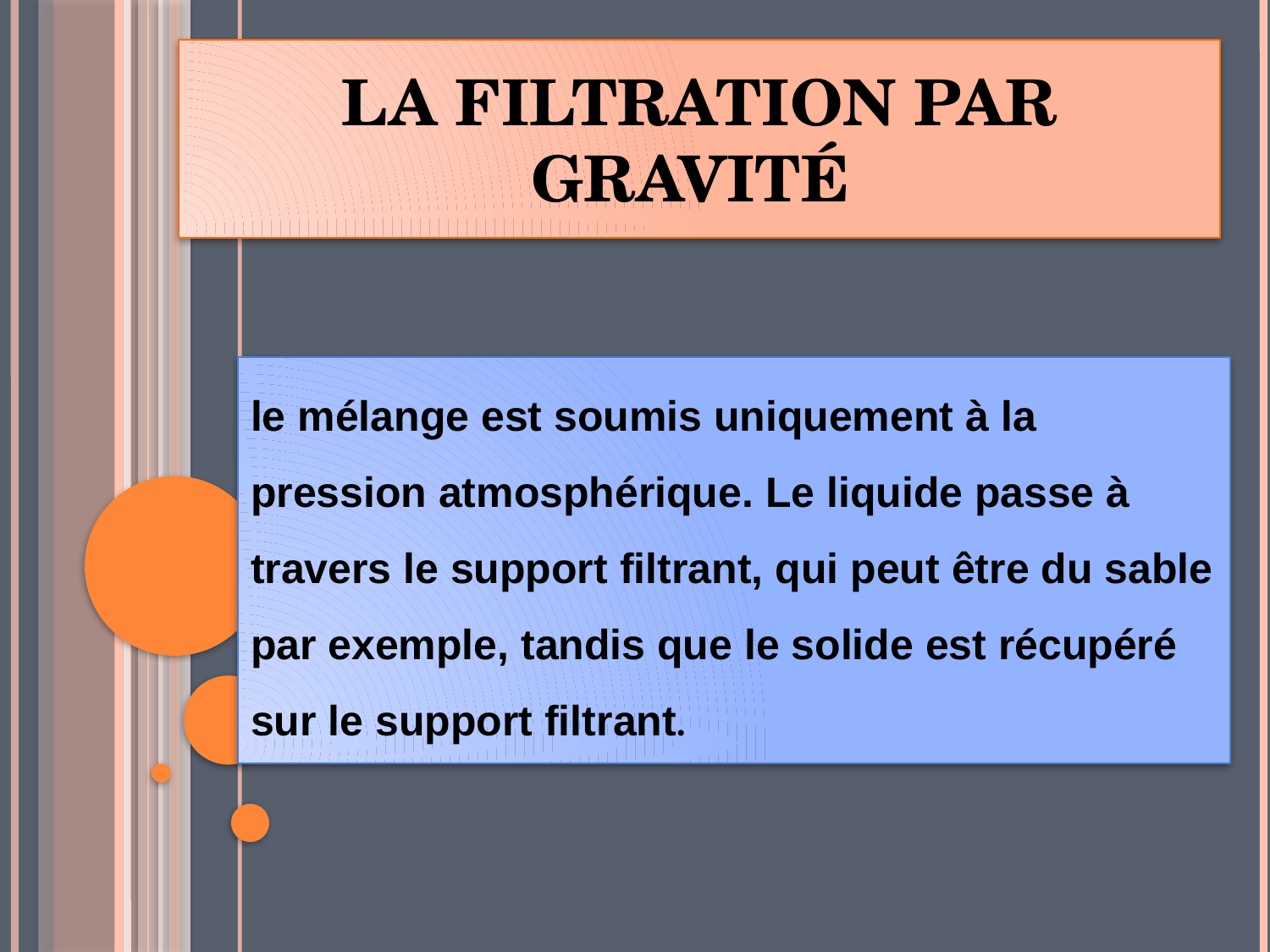

# La filtration par gravité
le mélange est soumis uniquement à la pression atmosphérique. Le liquide passe à travers le support filtrant, qui peut être du sable par exemple, tandis que le solide est récupéré sur le support filtrant.